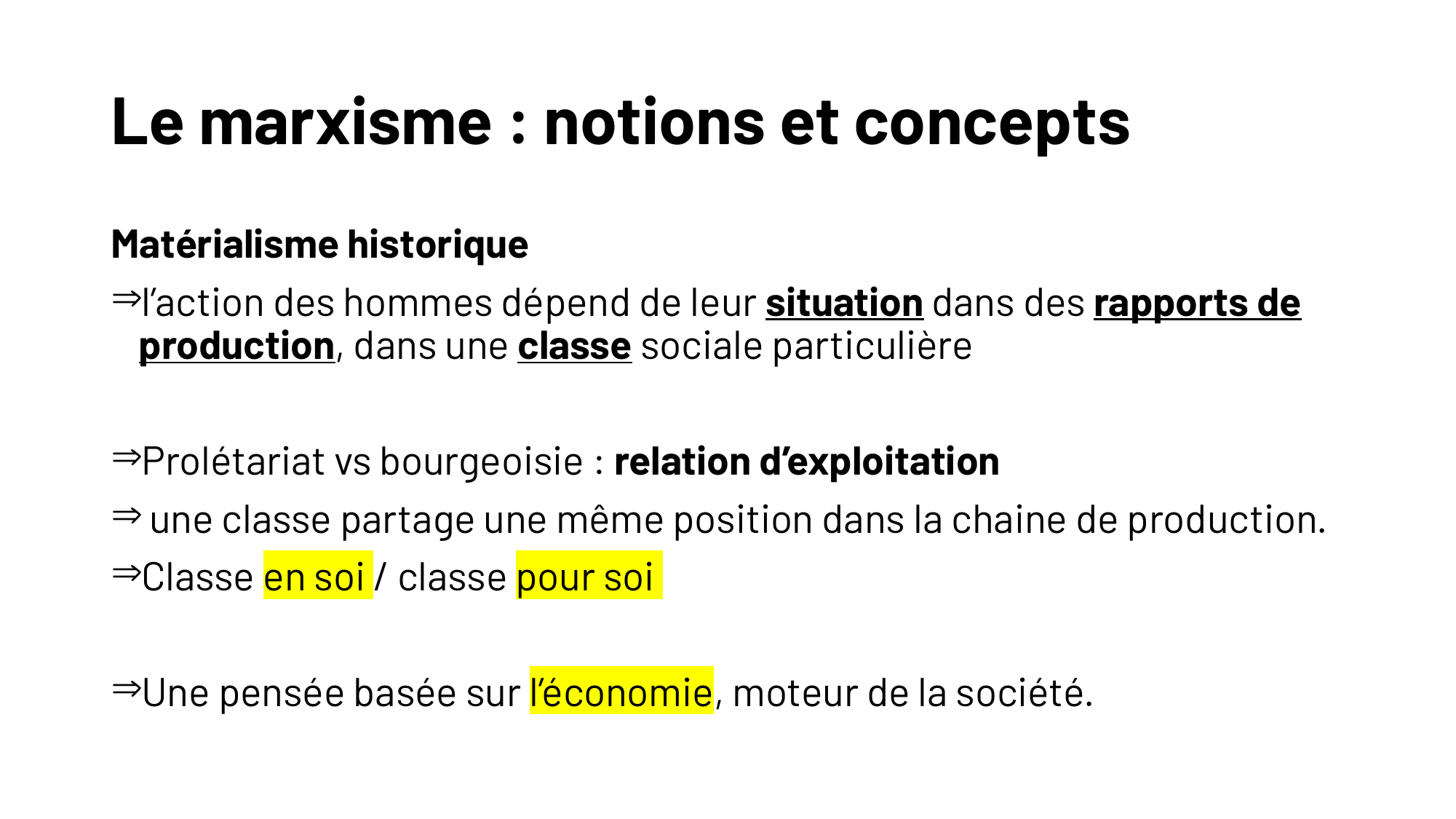

# Le marxisme : notions et concepts
Matérialisme historique
l’action des hommes dépend de leur situation dans des rapports de production, dans une classe sociale particulière

Prolétariat vs bourgeoisie : relation d’exploitation
 une classe partage une même position dans la chaine de production.
Classe en soi / classe pour soi

Une pensée basée sur l’économie, moteur de la société.